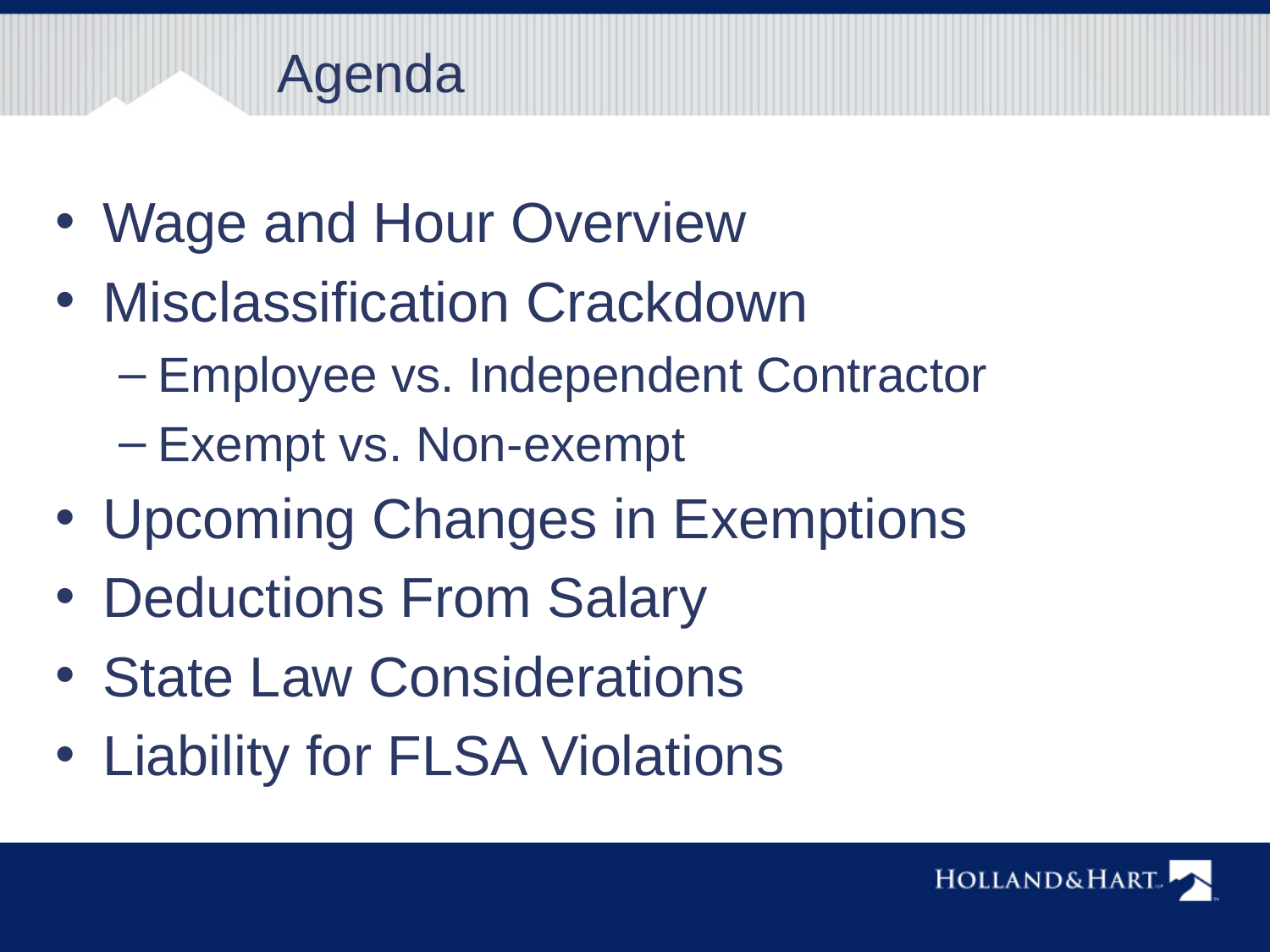

# Agenda
Wage and Hour Overview
Misclassification Crackdown
Employee vs. Independent Contractor
Exempt vs. Non-exempt
Upcoming Changes in Exemptions
Deductions From Salary
State Law Considerations
Liability for FLSA Violations